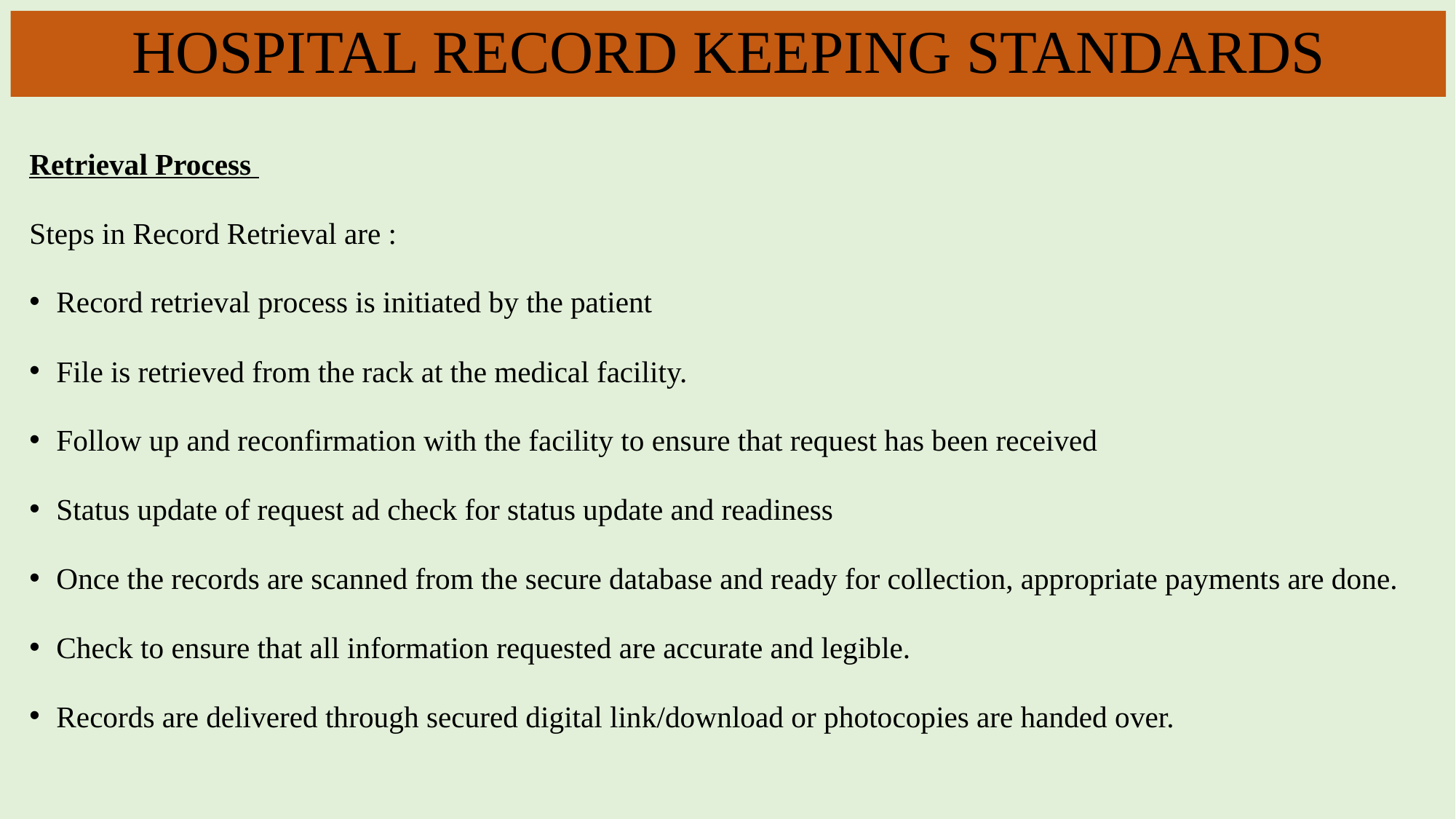

HOSPITAL RECORD KEEPING STANDARDS
Retrieval Process
Steps in Record Retrieval are :
Record retrieval process is initiated by the patient
File is retrieved from the rack at the medical facility.
Follow up and reconfirmation with the facility to ensure that request has been received
Status update of request ad check for status update and readiness
Once the records are scanned from the secure database and ready for collection, appropriate payments are done.
Check to ensure that all information requested are accurate and legible.
Records are delivered through secured digital link/download or photocopies are handed over.